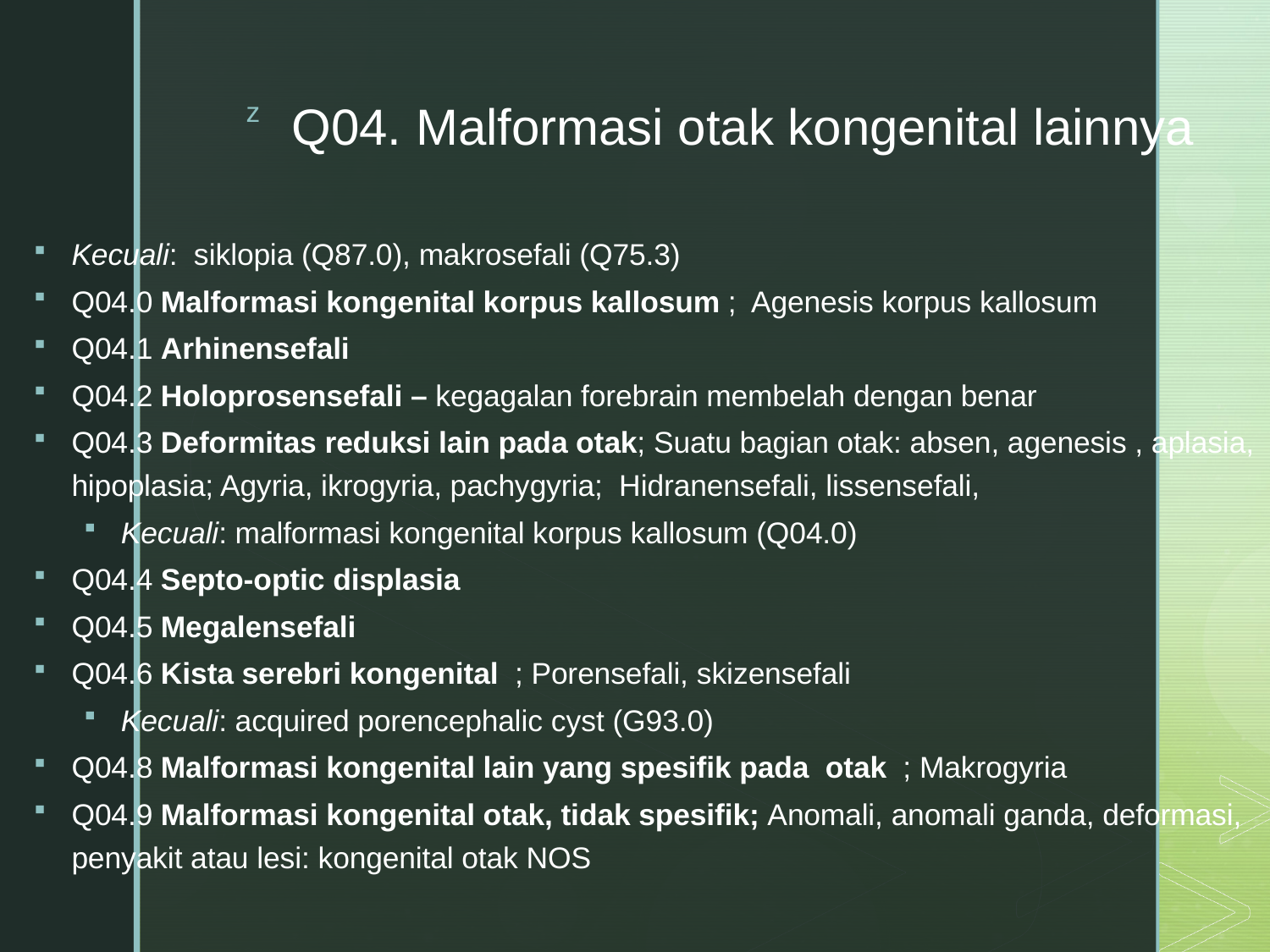

# Q04. Malformasi otak kongenital lainnya
Kecuali:  siklopia (Q87.0), makrosefali (Q75.3)
Q04.0 Malformasi kongenital korpus kallosum ;  Agenesis korpus kallosum
Q04.1 Arhinensefali
Q04.2 Holoprosensefali – kegagalan forebrain membelah dengan benar
Q04.3 Deformitas reduksi lain pada otak; Suatu bagian otak: absen, agenesis , aplasia, hipoplasia; Agyria, ikrogyria, pachygyria;  Hidranensefali, lissensefali,
Kecuali: malformasi kongenital korpus kallosum (Q04.0)
Q04.4 Septo-optic displasia
Q04.5 Megalensefali
Q04.6 Kista serebri kongenital  ; Porensefali, skizensefali
Kecuali: acquired porencephalic cyst (G93.0)
Q04.8 Malformasi kongenital lain yang spesifik pada  otak  ; Makrogyria
Q04.9 Malformasi kongenital otak, tidak spesifik; Anomali, anomali ganda, deformasi, penyakit atau lesi: kongenital otak NOS